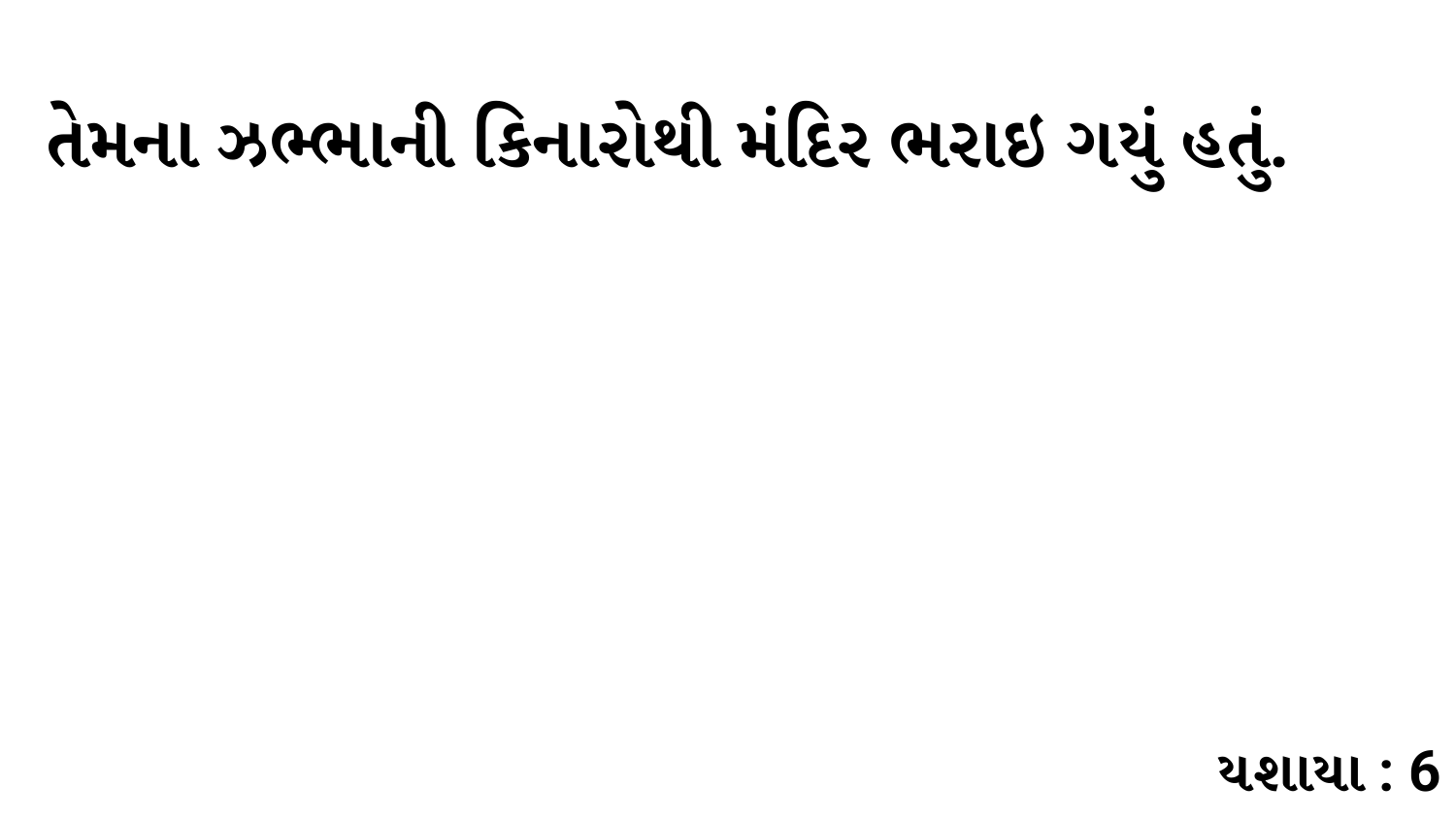

તેમના ઝભ્ભાની કિનારોથી મંદિર ભરાઇ ગયું હતું.
યશાયા : 6